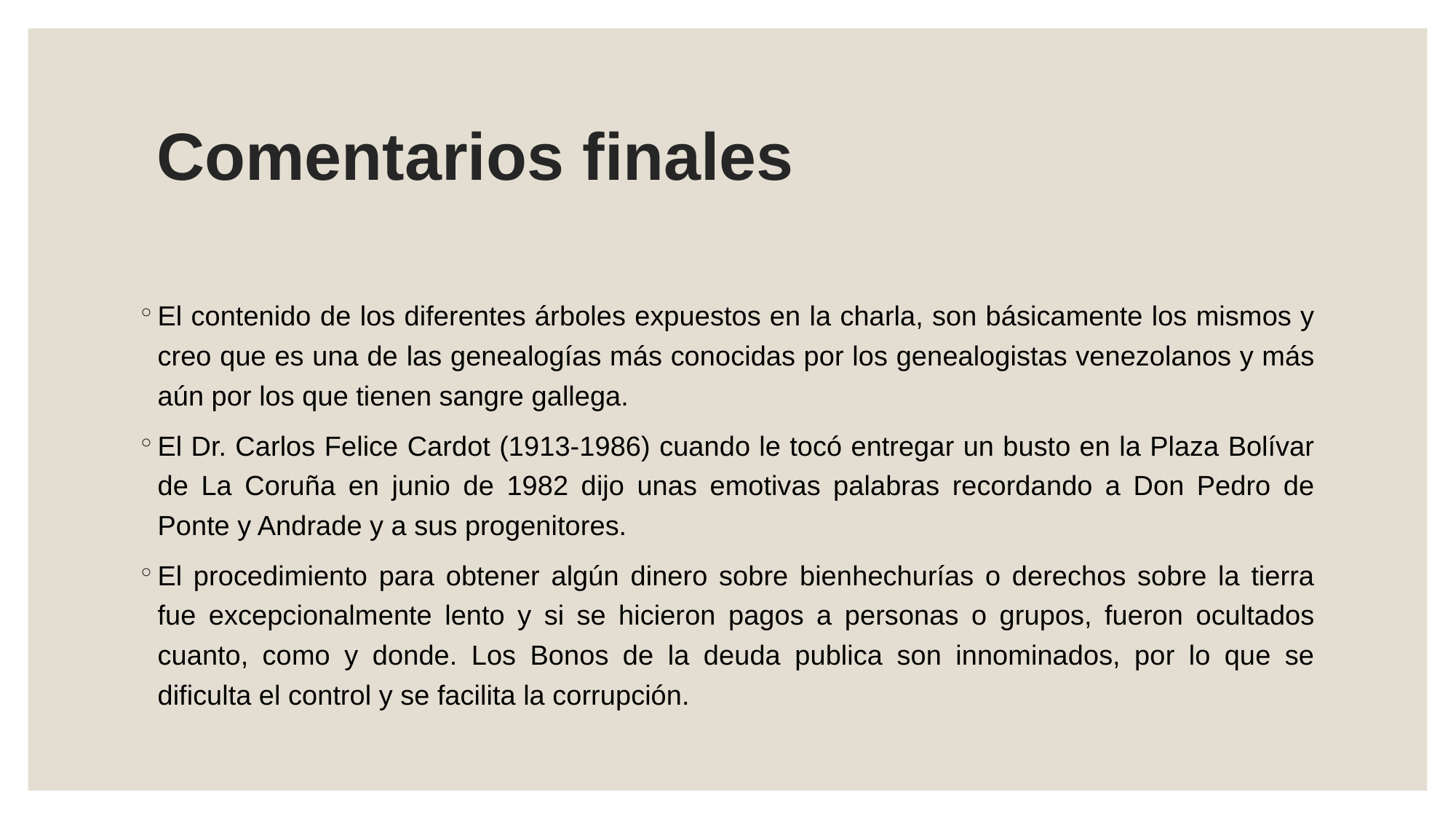

# Comentarios finales

El contenido de los diferentes árboles expuestos en la charla, son básicamente los mismos y creo que es una de las genealogías más conocidas por los genealogistas venezolanos y más aún por los que tienen sangre gallega.
El Dr. Carlos Felice Cardot (1913-1986) cuando le tocó entregar un busto en la Plaza Bolívar de La Coruña en junio de 1982 dijo unas emotivas palabras recordando a Don Pedro de Ponte y Andrade y a sus progenitores.
El procedimiento para obtener algún dinero sobre bienhechurías o derechos sobre la tierra fue excepcionalmente lento y si se hicieron pagos a personas o grupos, fueron ocultados cuanto, como y donde. Los Bonos de la deuda publica son innominados, por lo que se dificulta el control y se facilita la corrupción.